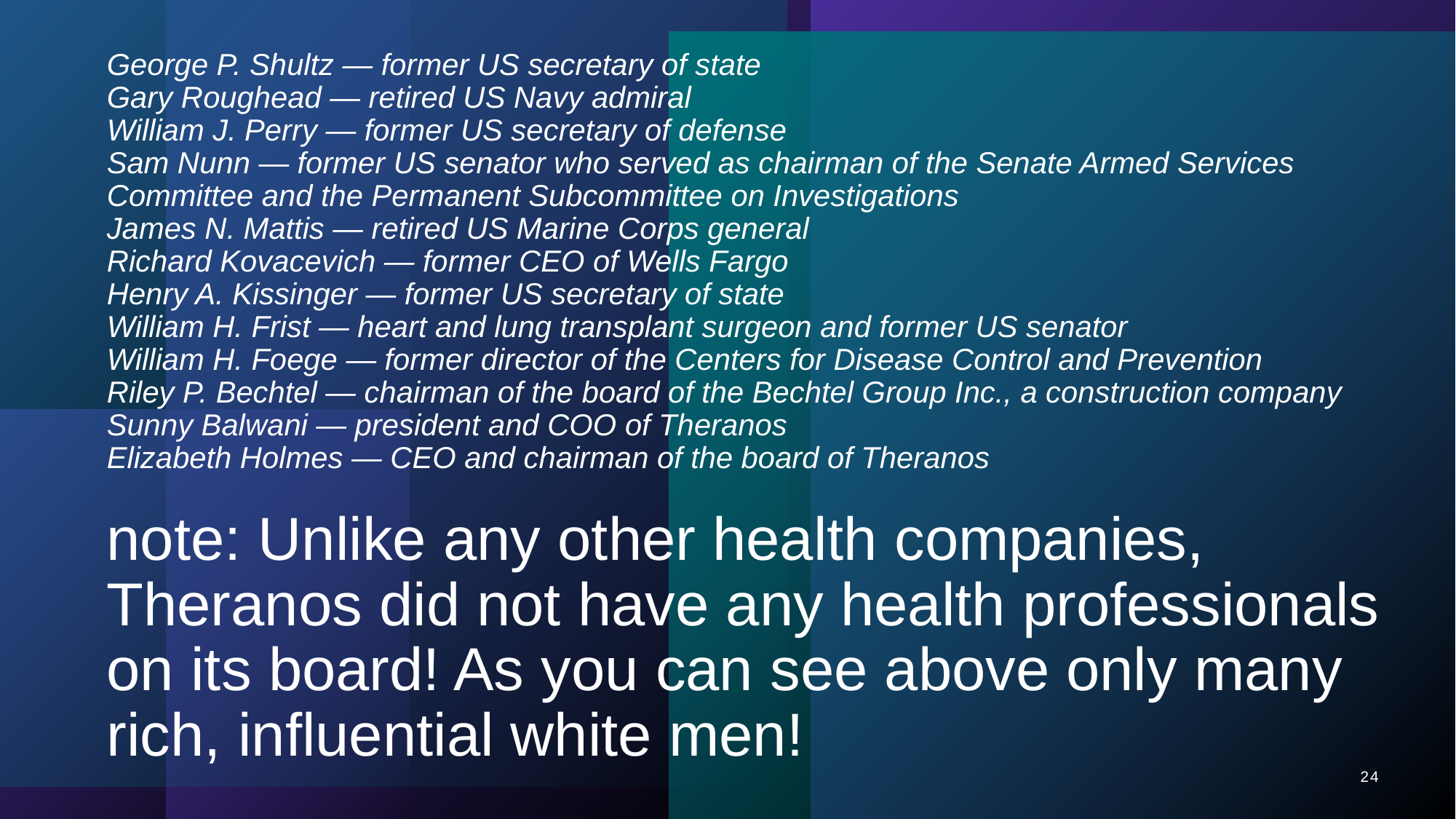

# George P. Shultz — former US secretary of state Gary Roughead — retired US Navy admiral William J. Perry — former US secretary of defense Sam Nunn — former US senator who served as chairman of the Senate Armed Services Committee and the Permanent Subcommittee on Investigations James N. Mattis — retired US Marine Corps general Richard Kovacevich — former CEO of Wells Fargo Henry A. Kissinger — former US secretary of state William H. Frist — heart and lung transplant surgeon and former US senator William H. Foege — former director of the Centers for Disease Control and Prevention Riley P. Bechtel — chairman of the board of the Bechtel Group Inc., a construction company Sunny Balwani — president and COO of Theranos Elizabeth Holmes — CEO and chairman of the board of Theranos note: Unlike any other health companies, Theranos did not have any health professionals on its board! As you can see above only many rich, influential white men!
24